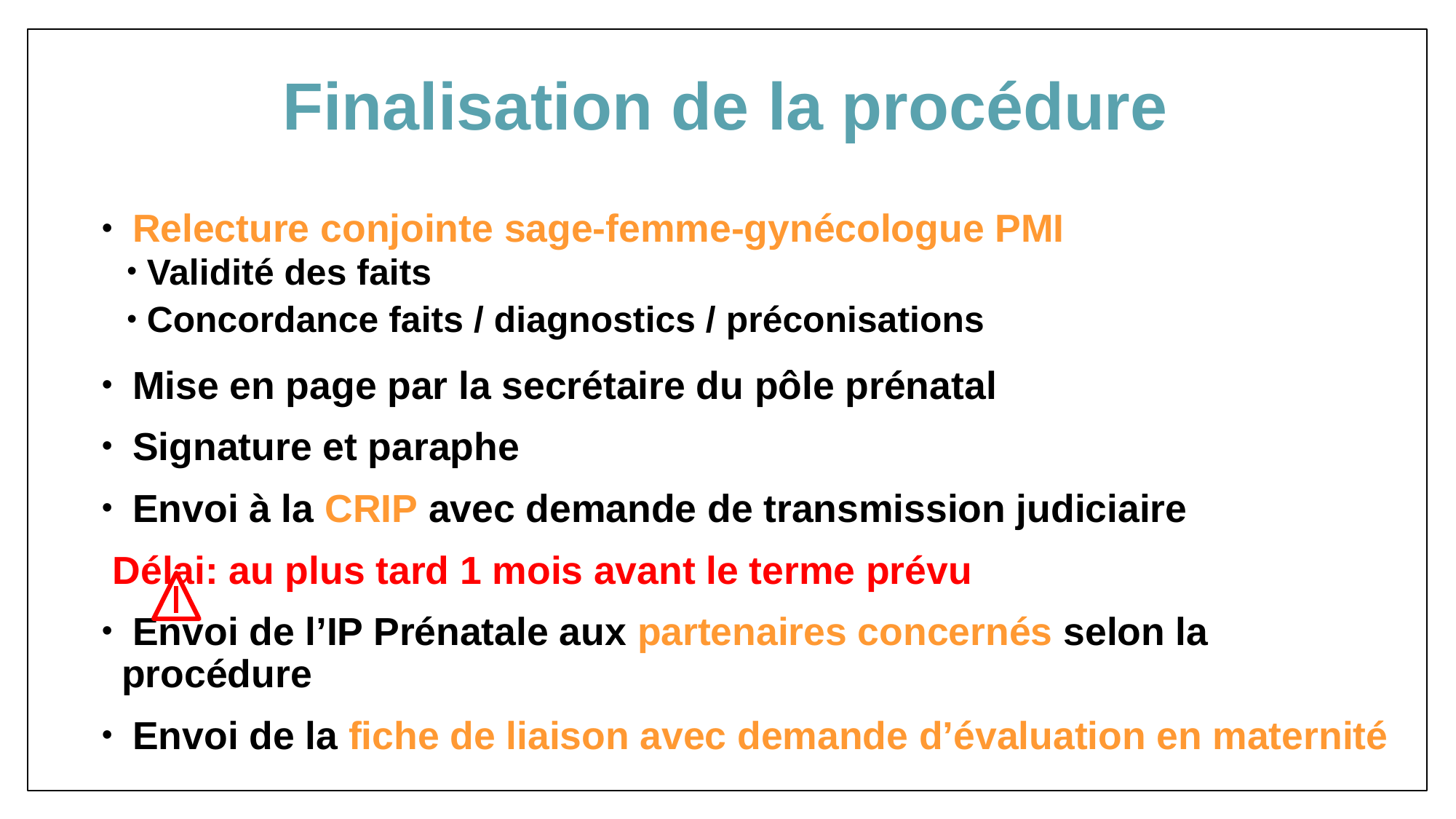

# Finalisation de la procédure
 Relecture conjointe sage-femme-gynécologue PMI
Validité des faits
Concordance faits / diagnostics / préconisations
 Mise en page par la secrétaire du pôle prénatal
 Signature et paraphe
 Envoi à la CRIP avec demande de transmission judiciaire
	 Délai: au plus tard 1 mois avant le terme prévu
 Envoi de l’IP Prénatale aux partenaires concernés selon la procédure
 Envoi de la fiche de liaison avec demande d’évaluation en maternité